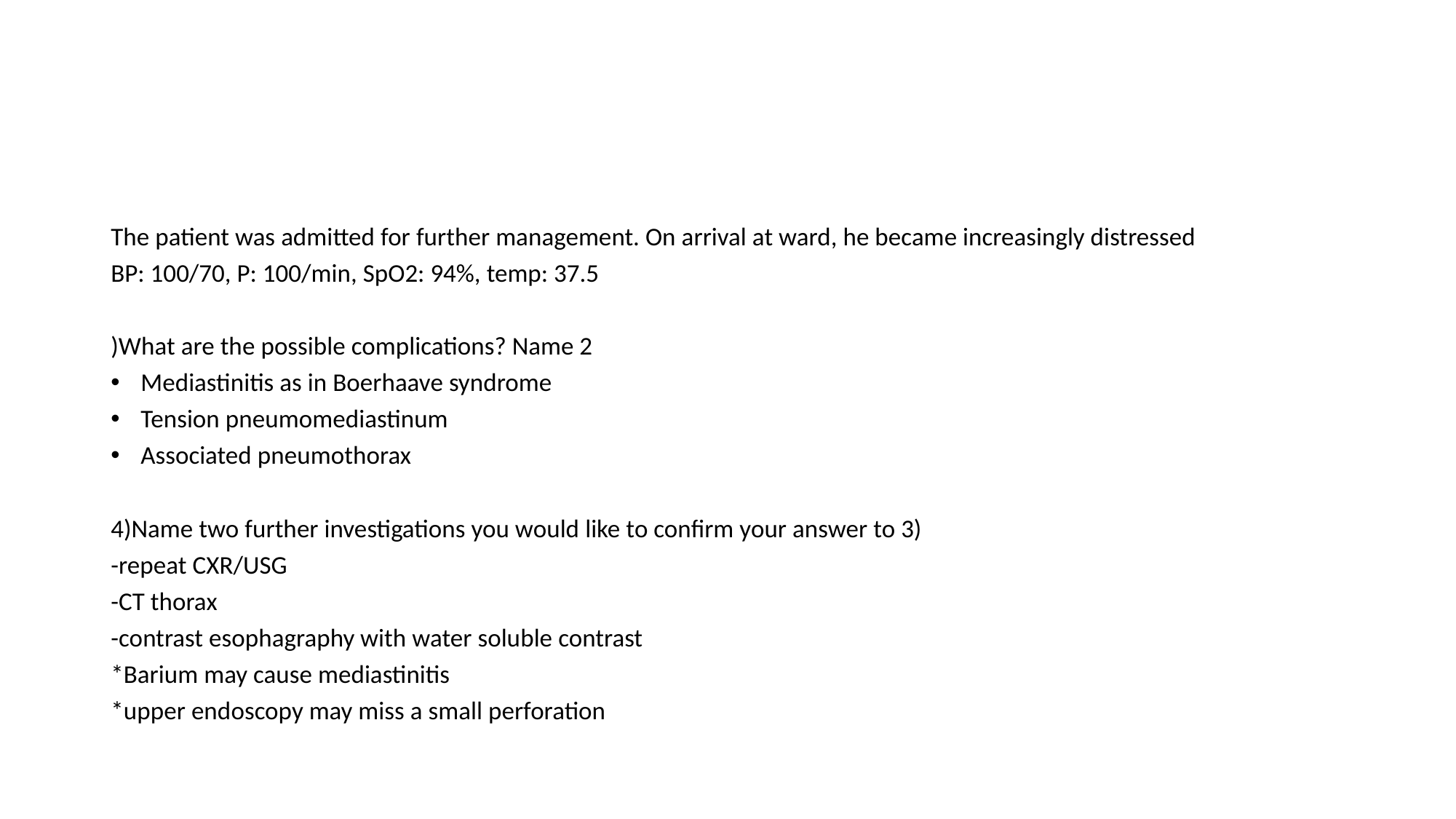

#
The patient was admitted for further management. On arrival at ward, he became increasingly distressed
BP: 100/70, P: 100/min, SpO2: 94%, temp: 37.5

)What are the possible complications? Name 2
Mediastinitis as in Boerhaave syndrome
Tension pneumomediastinum
Associated pneumothorax

4)Name two further investigations you would like to confirm your answer to 3)
-repeat CXR/USG
-CT thorax
-contrast esophagraphy with water soluble contrast
*Barium may cause mediastinitis
*upper endoscopy may miss a small perforation